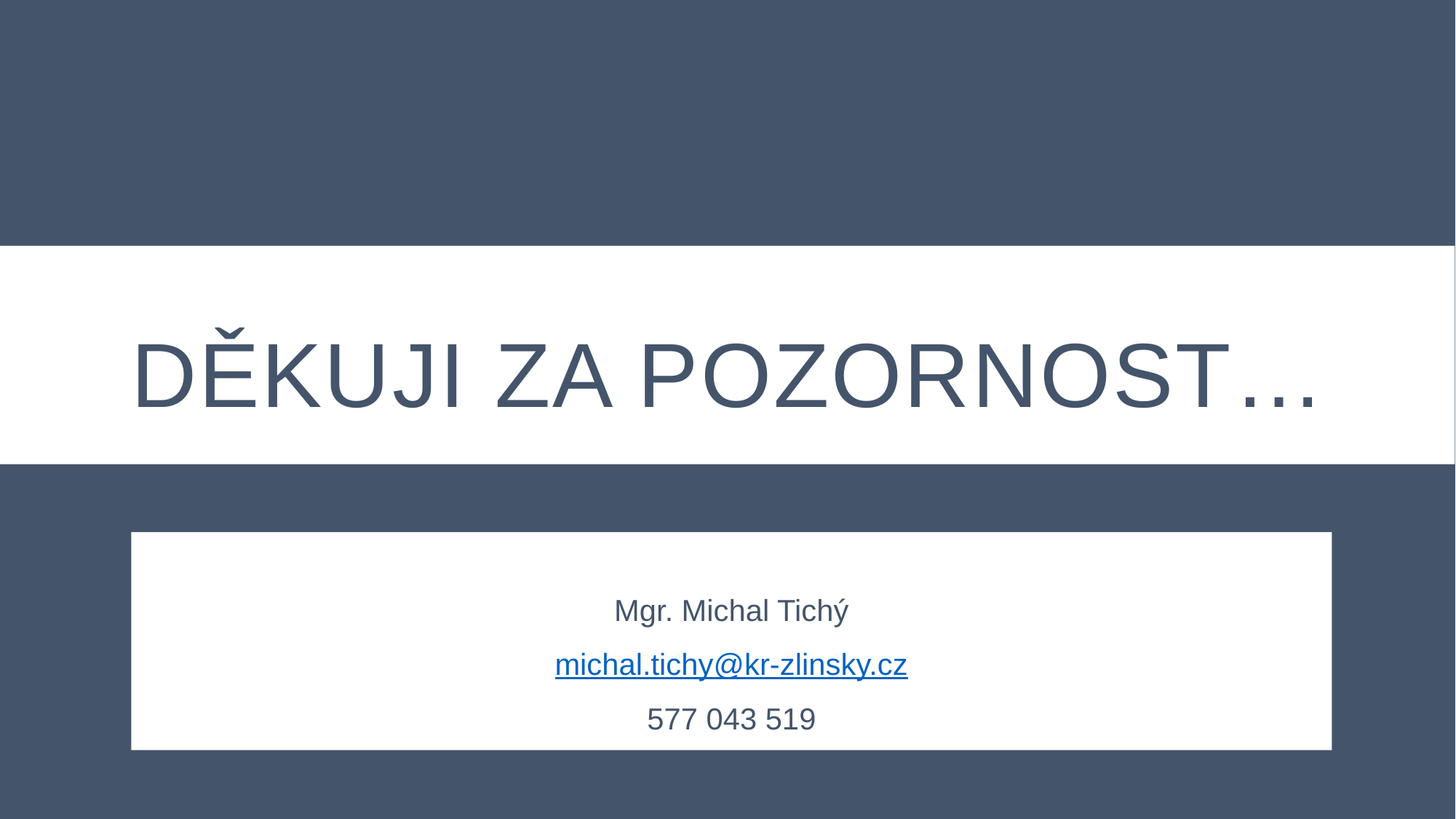

# Děkuji za pozornost…

Mgr. Michal Tichý
michal.tichy@kr-zlinsky.cz
577 043 519